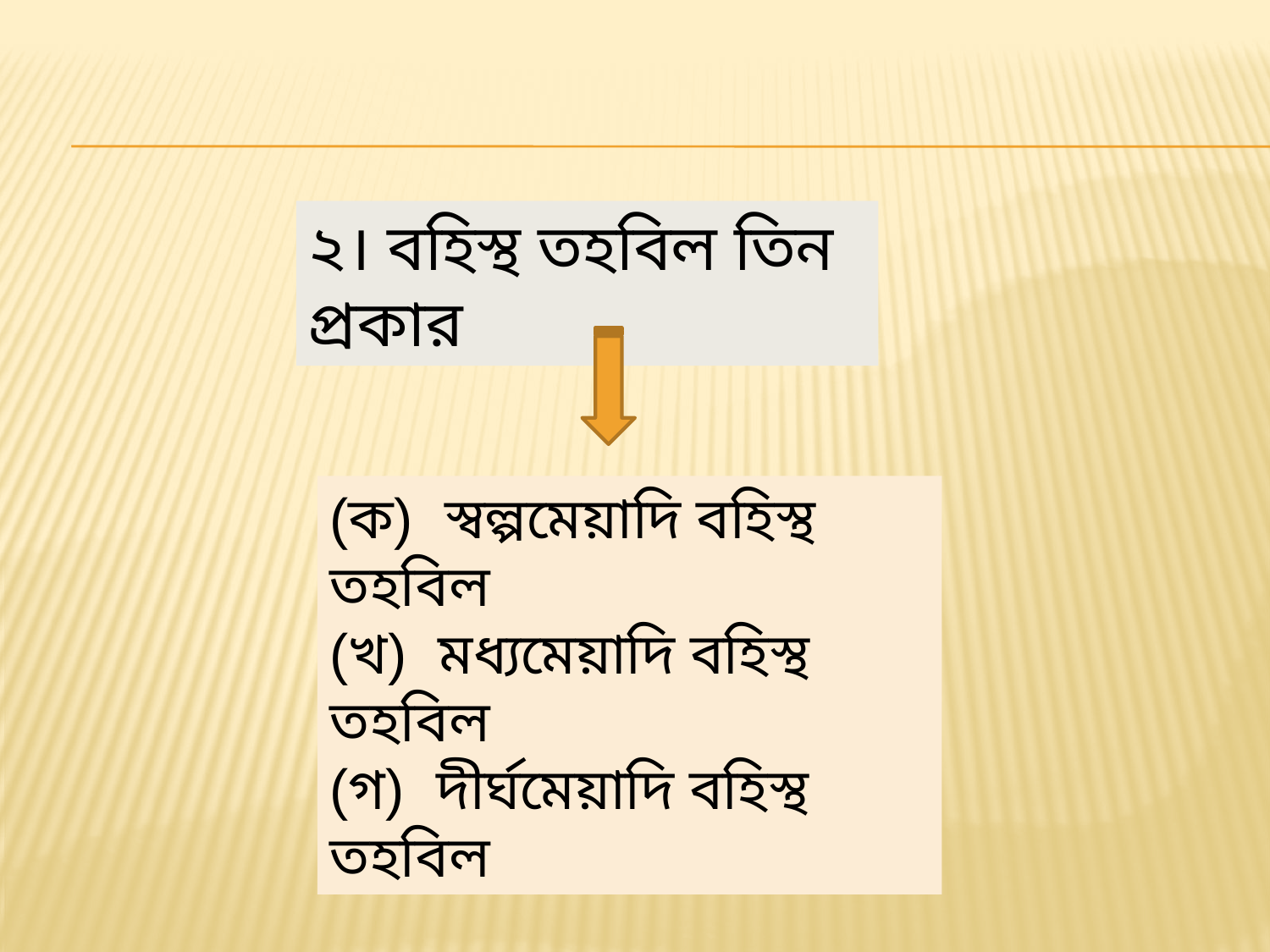

২। বহিস্থ তহবিল তিন প্রকার

(ক)  স্বল্পমেয়াদি বহিস্থ তহবিল
(খ)  মধ্যমেয়াদি বহিস্থ তহবিল
(গ)  দীর্ঘমেয়াদি বহিস্থ তহবিল